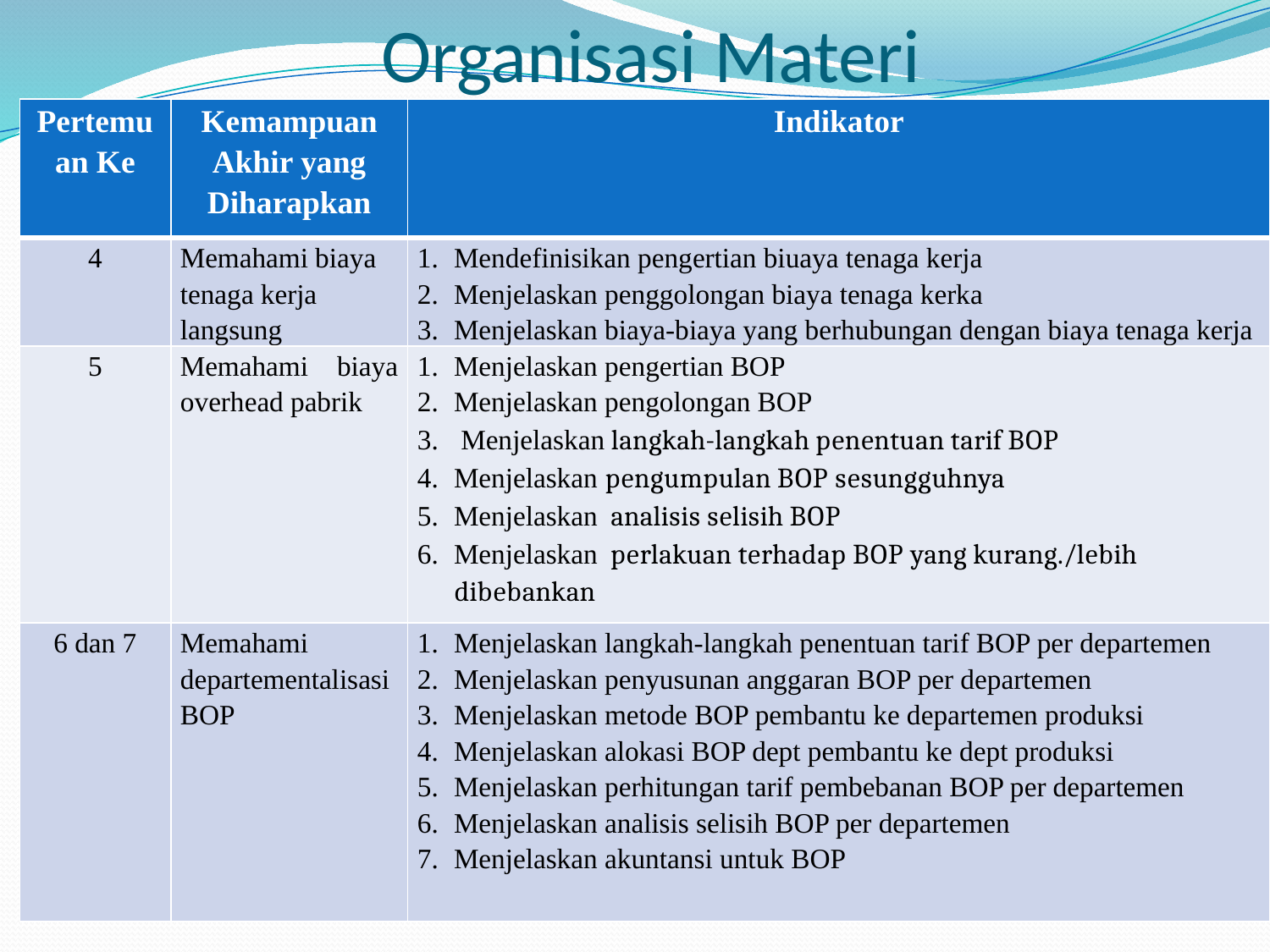

# Organisasi Materi
| Pertemuan Ke | Kemampuan Akhir yang Diharapkan | Indikator |
| --- | --- | --- |
| 4 | Memahami biaya tenaga kerja langsung | Mendefinisikan pengertian biuaya tenaga kerja Menjelaskan penggolongan biaya tenaga kerka Menjelaskan biaya-biaya yang berhubungan dengan biaya tenaga kerja |
| 5 | Memahami biaya overhead pabrik | Menjelaskan pengertian BOP Menjelaskan pengolongan BOP Menjelaskan langkah-langkah penentuan tarif BOP Menjelaskan pengumpulan BOP sesungguhnya Menjelaskan analisis selisih BOP Menjelaskan perlakuan terhadap BOP yang kurang./lebih dibebankan |
| 6 dan 7 | Memahami departementalisasi BOP | Menjelaskan langkah-langkah penentuan tarif BOP per departemen Menjelaskan penyusunan anggaran BOP per departemen Menjelaskan metode BOP pembantu ke departemen produksi Menjelaskan alokasi BOP dept pembantu ke dept produksi Menjelaskan perhitungan tarif pembebanan BOP per departemen Menjelaskan analisis selisih BOP per departemen Menjelaskan akuntansi untuk BOP |